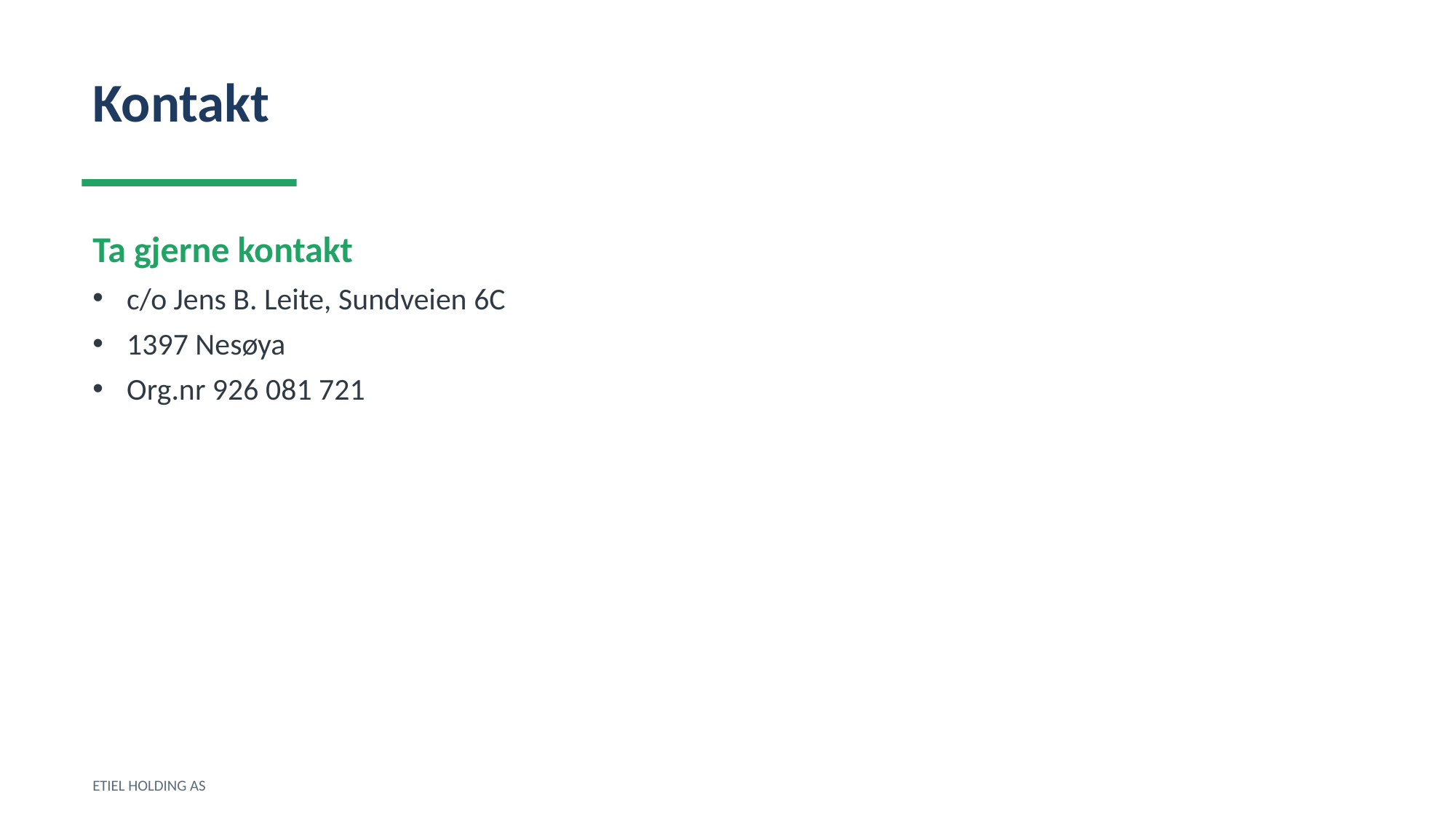

Kontakt

Ta gjerne kontakt
c/o Jens B. Leite, Sundveien 6C
1397 Nesøya
Org.nr 926 081 721
ETIEL HOLDING AS